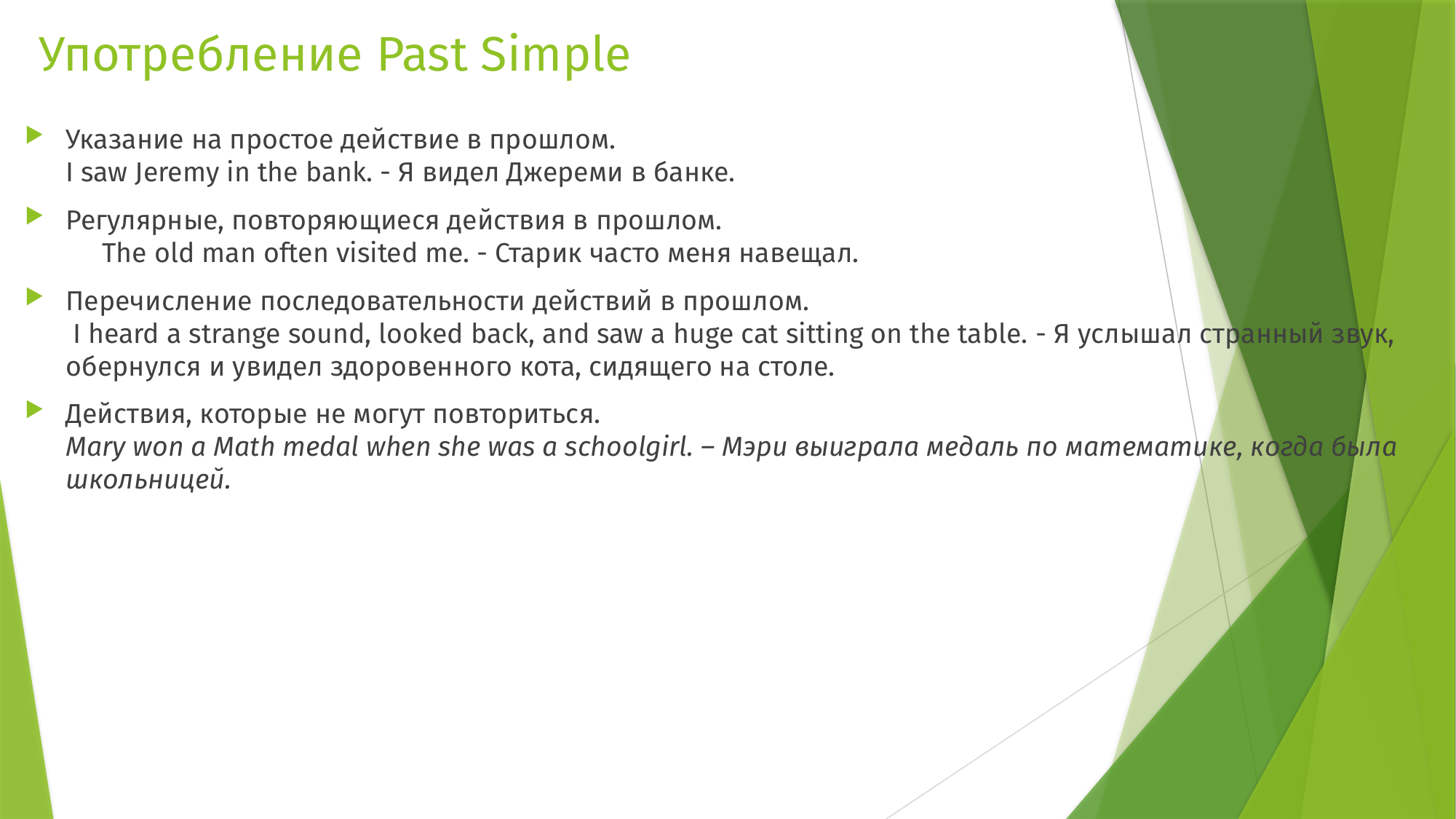

# Употребление Past Simple
Указание на простое действие в прошлом.                                                                                                        I saw Jeremy in the bank. - Я видел Джереми в банке.
Регулярные, повторяющиеся действия в прошлом.                                                                                                       The old man often visited me. - Старик часто меня навещал.
Перечисление последовательности действий в прошлом.                                                                                       I heard a strange sound, looked back, and saw a huge cat sitting on the table. - Я услышал странный звук, обернулся и увидел здоровенного кота, сидящего на столе.
Действия, которые не могут повториться.                                                                                                                Mary won a Math medal when she was a schoolgirl. – Мэри выиграла медаль по математике, когда была школьницей.